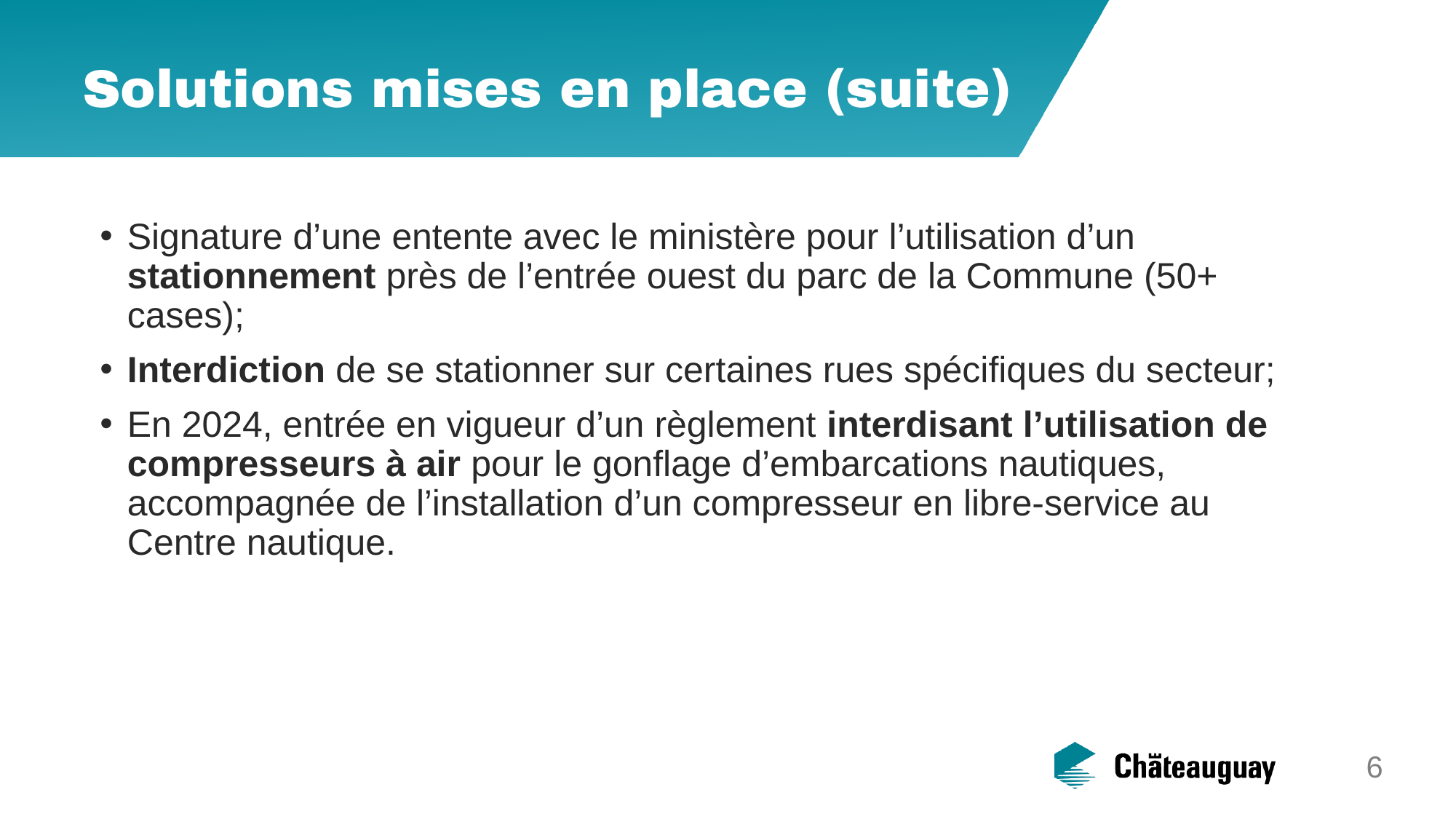

# Solutions mises en place (suite)
Signature d’une entente avec le ministère pour l’utilisation d’un stationnement près de l’entrée ouest du parc de la Commune (50+ cases);
Interdiction de se stationner sur certaines rues spécifiques du secteur;
En 2024, entrée en vigueur d’un règlement interdisant l’utilisation de compresseurs à air pour le gonflage d’embarcations nautiques, accompagnée de l’installation d’un compresseur en libre-service au Centre nautique.